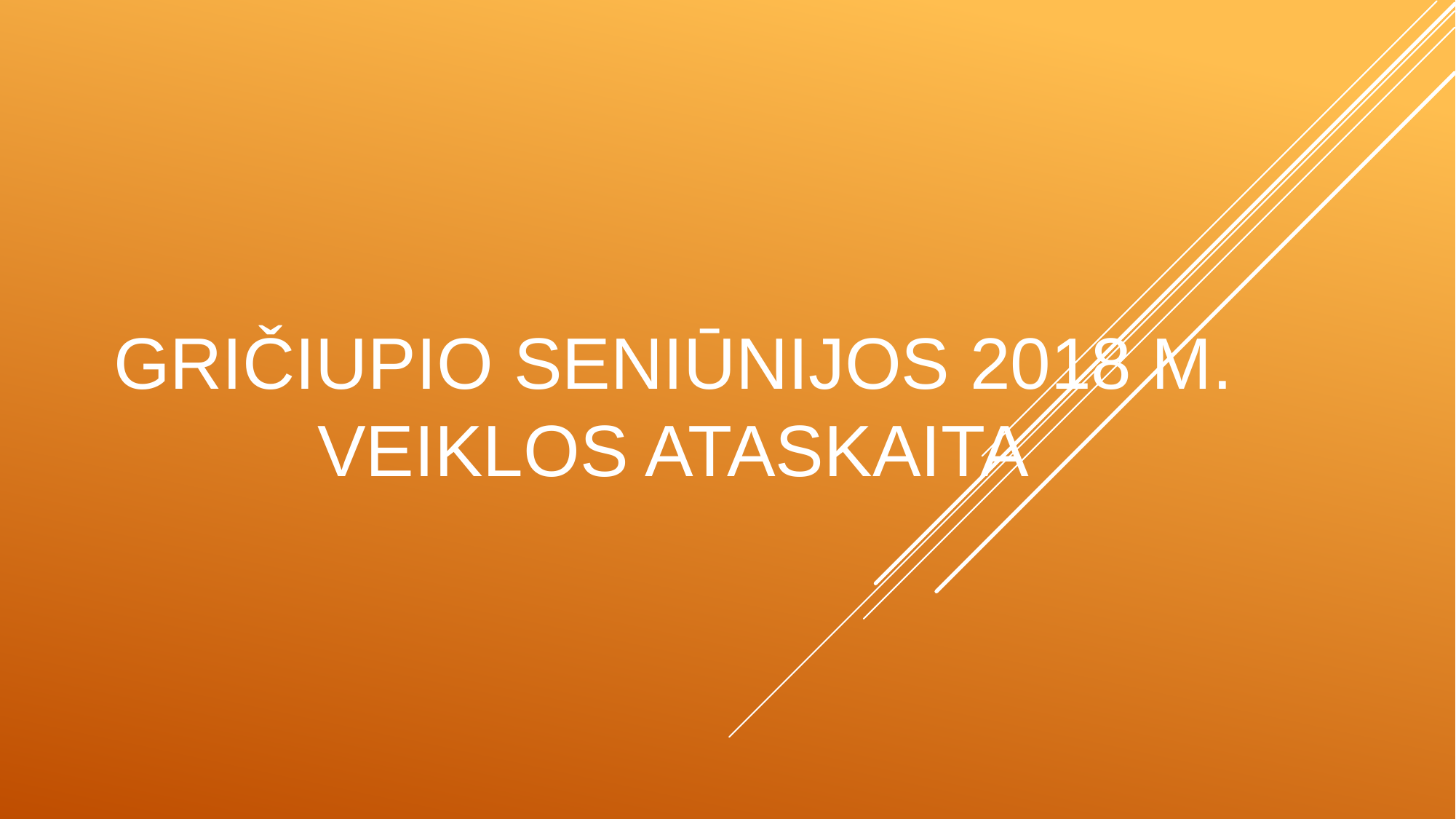

# Gričiupio seniūnijos 2018 m. veiklos ataskaita